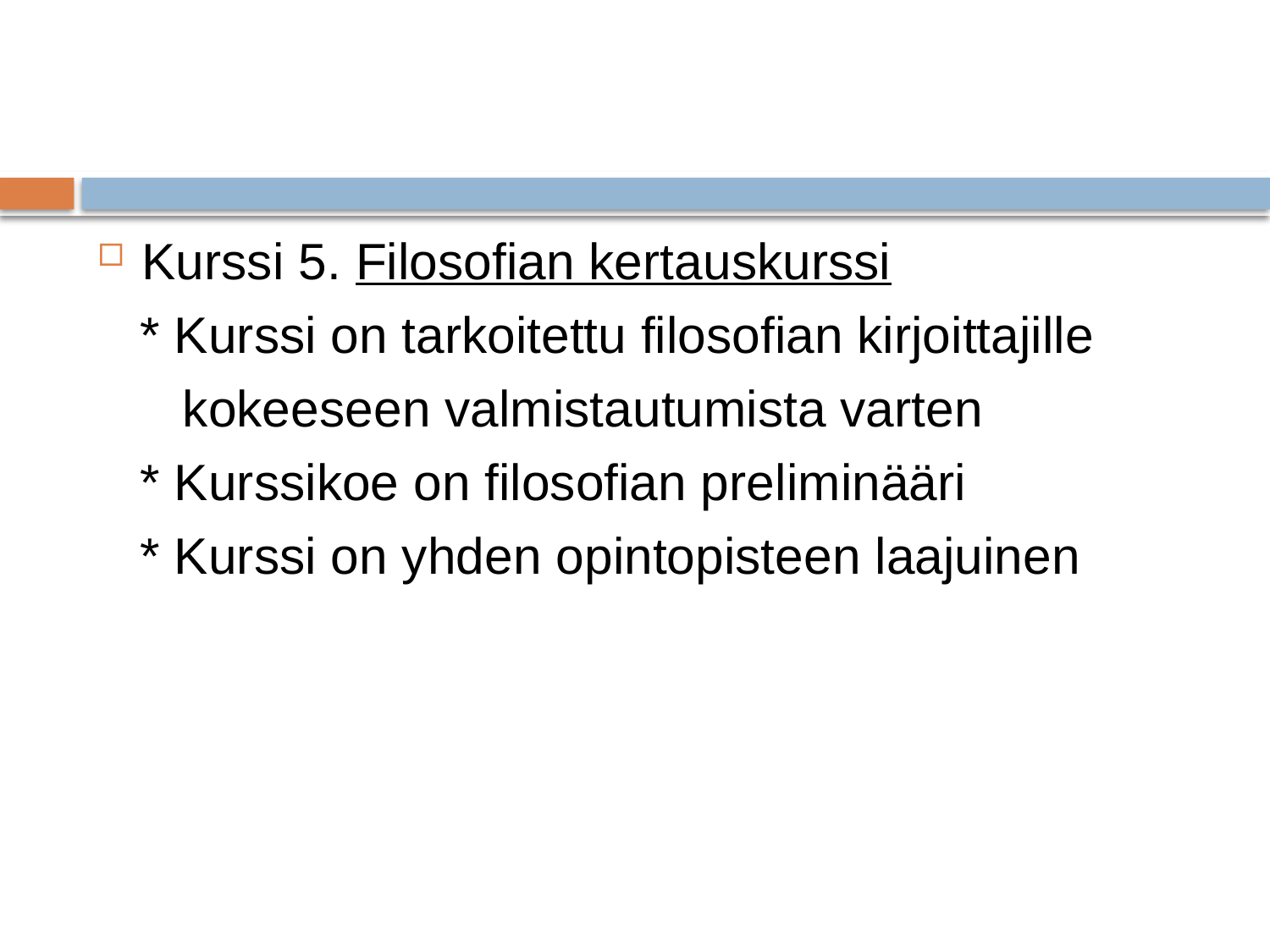

#
Kurssi 5. Filosofian kertauskurssi
   * Kurssi on tarkoitettu filosofian kirjoittajille
      kokeeseen valmistautumista varten
   * Kurssikoe on filosofian preliminääri
   * Kurssi on yhden opintopisteen laajuinen